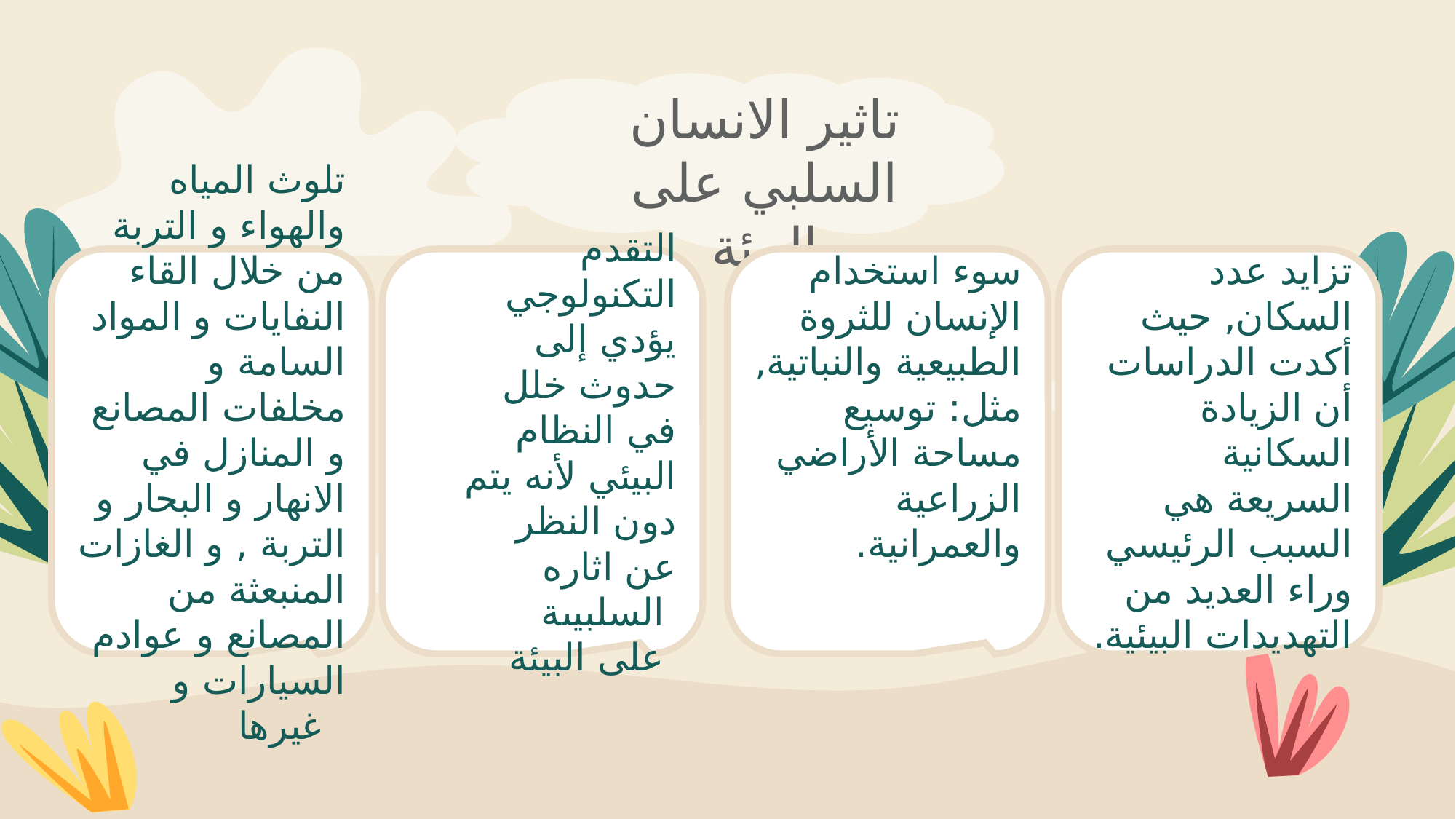

تاثير الانسان السلبي على البيئة

التقدم التكنولوجي يؤدي إلى حدوث خلل في النظام البيئي لأنه يتم دون النظر عن اثاره السلبيىة
على البيئة
تلوث المياه والهواء و التربة من خلال القاء النفايات و المواد السامة و مخلفات المصانع و المنازل في الانهار و البحار و التربة , و الغازات المنبعثة من المصانع و عوادم السيارات و غيرها
سوء استخدام الإنسان للثروة الطبيعية والنباتية, مثل: توسيع مساحة الأراضي الزراعية والعمرانية.

تزايد عدد السكان, حيث أكدت الدراسات أن الزيادة السكانية السريعة هي السبب الرئيسي وراء العديد من التهديدات البيئية.